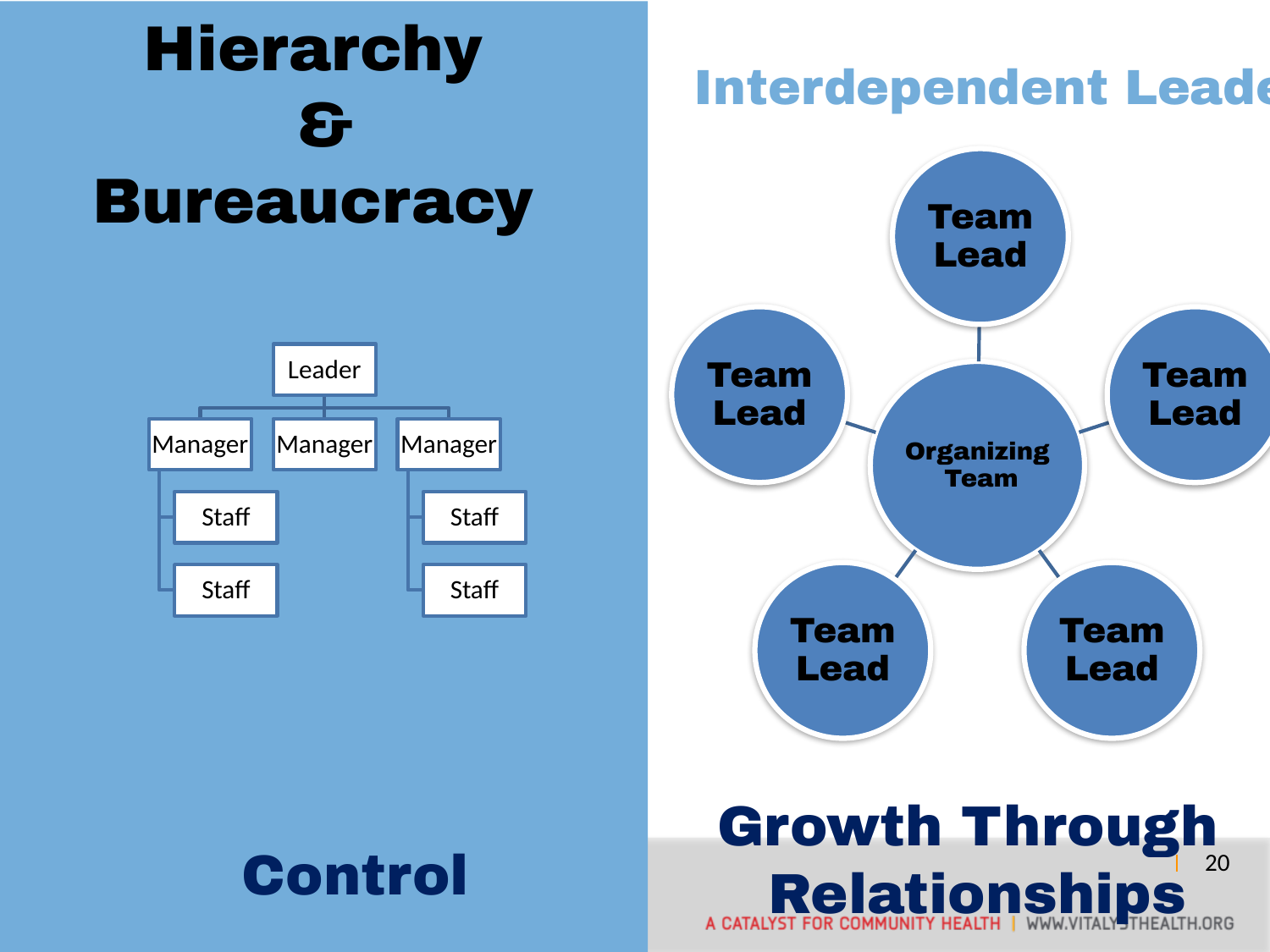

Hierarchy
&
Bureaucracy
Interdependent Leadership
Organizing  Team

Team Lead

Team Lead

Team Lead

Team Lead

Team Lead
Leader
Manager
Staff
Staff
Manager
Manager
Staff
Staff
Growth Through
Relationships
Control